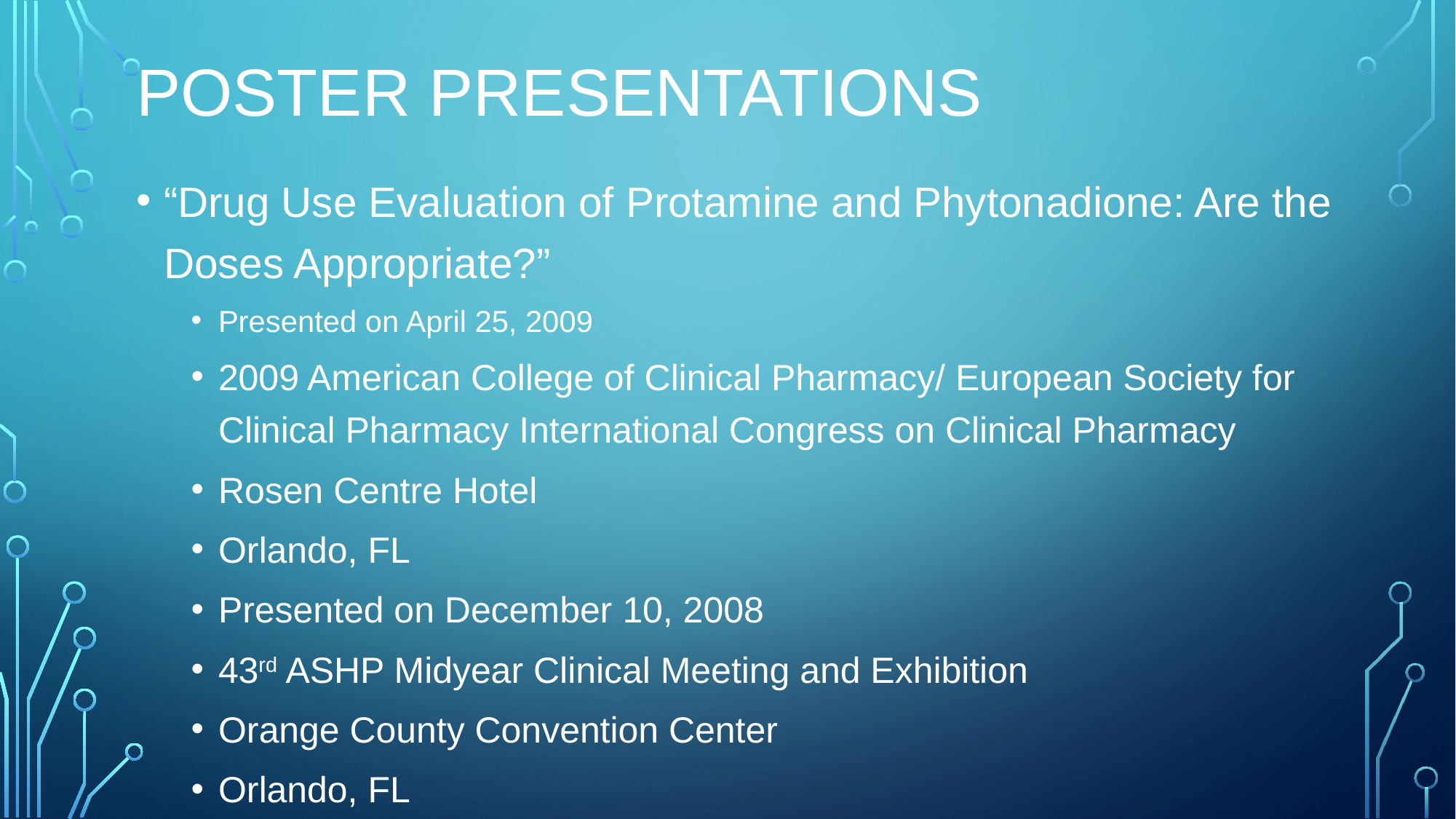

# Poster presentations
“Drug Use Evaluation of Protamine and Phytonadione: Are the Doses Appropriate?”
Presented on April 25, 2009
2009 American College of Clinical Pharmacy/ European Society for Clinical Pharmacy International Congress on Clinical Pharmacy
Rosen Centre Hotel
Orlando, FL
Presented on December 10, 2008
43rd ASHP Midyear Clinical Meeting and Exhibition
Orange County Convention Center
Orlando, FL